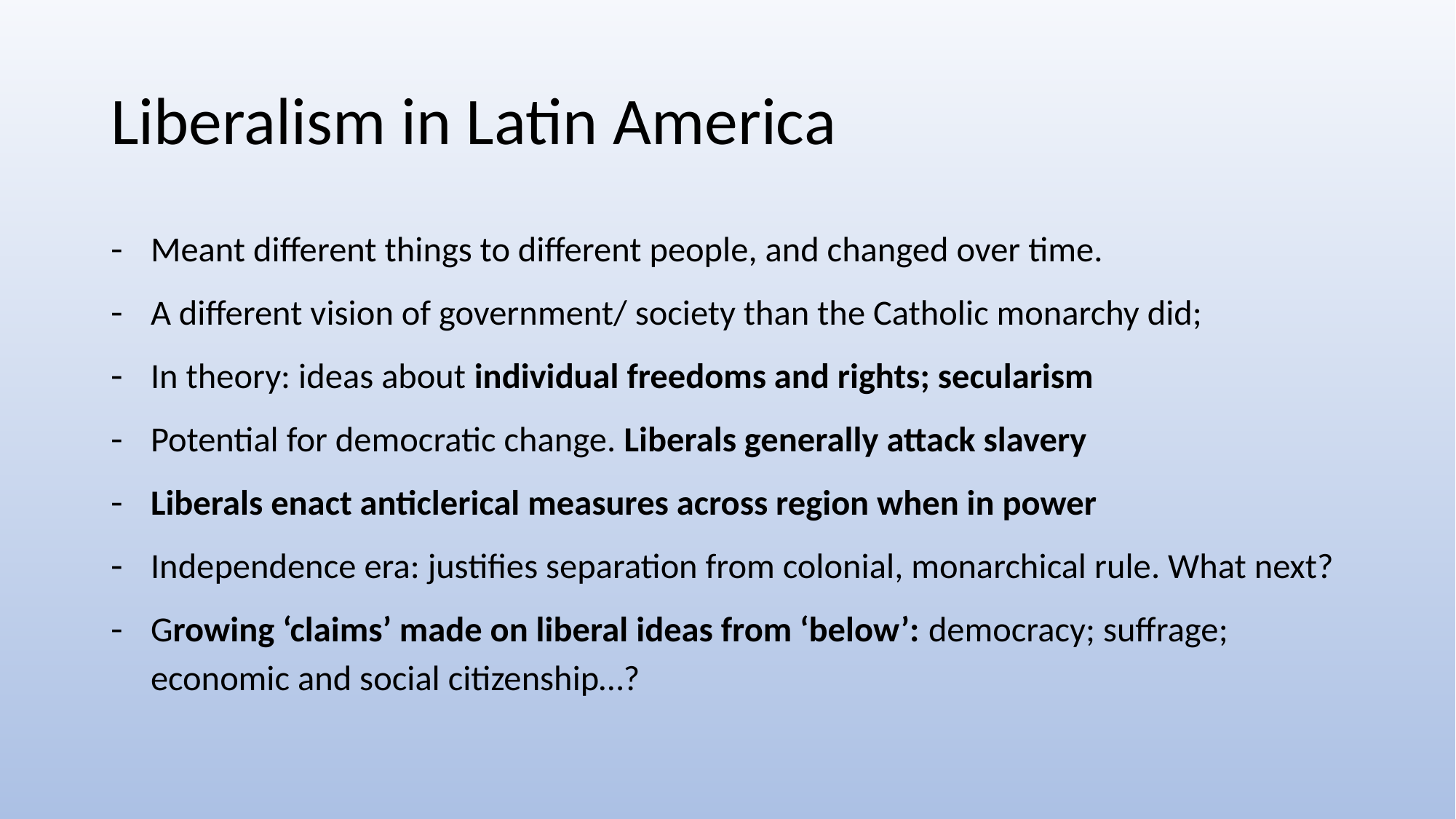

# Liberalism in Latin America
Meant different things to different people, and changed over time.
A different vision of government/ society than the Catholic monarchy did;
In theory: ideas about individual freedoms and rights; secularism
Potential for democratic change. Liberals generally attack slavery
Liberals enact anticlerical measures across region when in power
Independence era: justifies separation from colonial, monarchical rule. What next?
Growing ‘claims’ made on liberal ideas from ‘below’: democracy; suffrage; economic and social citizenship…?